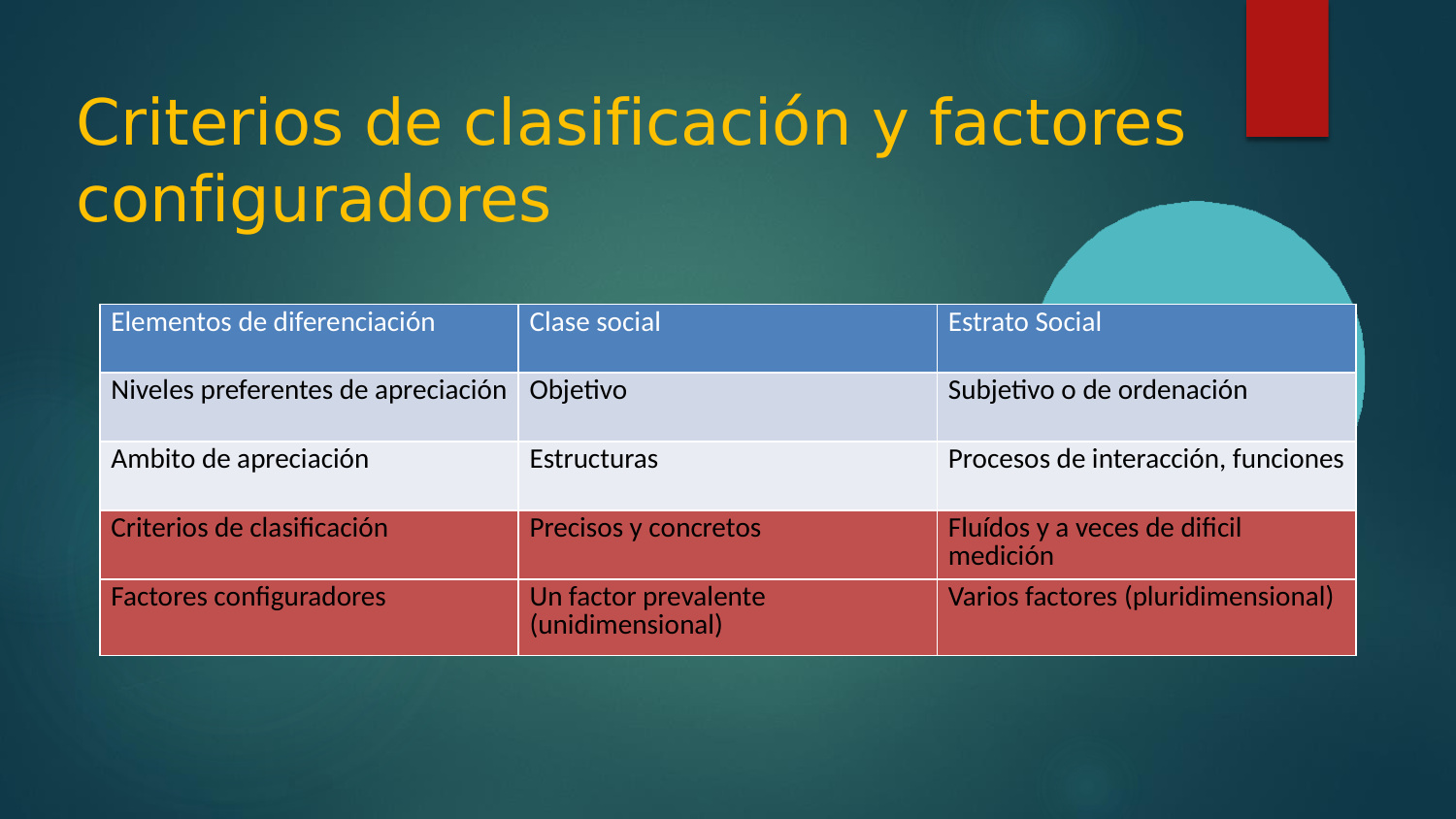

# Criterios de clasificación y factores configuradores
| Elementos de diferenciación | Clase social | Estrato Social |
| --- | --- | --- |
| Niveles preferentes de apreciación | Objetivo | Subjetivo o de ordenación |
| Ambito de apreciación | Estructuras | Procesos de interacción, funciones |
| Criterios de clasificación | Precisos y concretos | Fluídos y a veces de dificil medición |
| Factores configuradores | Un factor prevalente (unidimensional) | Varios factores (pluridimensional) |